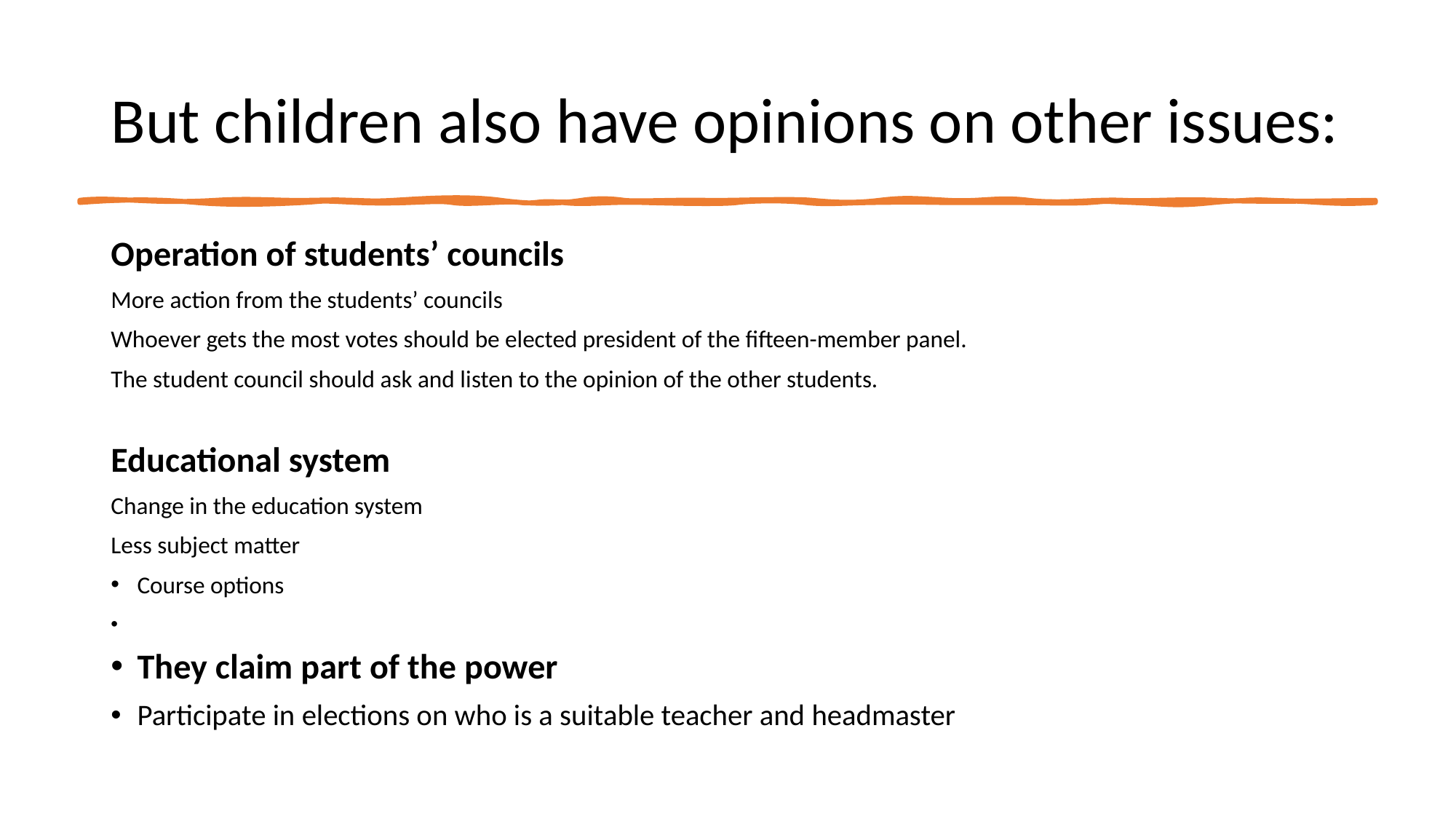

# But children also have opinions on other issues:

Operation of students’ councils
More action from the students’ councils
Whoever gets the most votes should be elected president of the fifteen-member panel.
The student council should ask and listen to the opinion of the other students.

Educational system
Change in the education system
Less subject matter
Course options

They claim part of the power
Participate in elections on who is a suitable teacher and headmaster